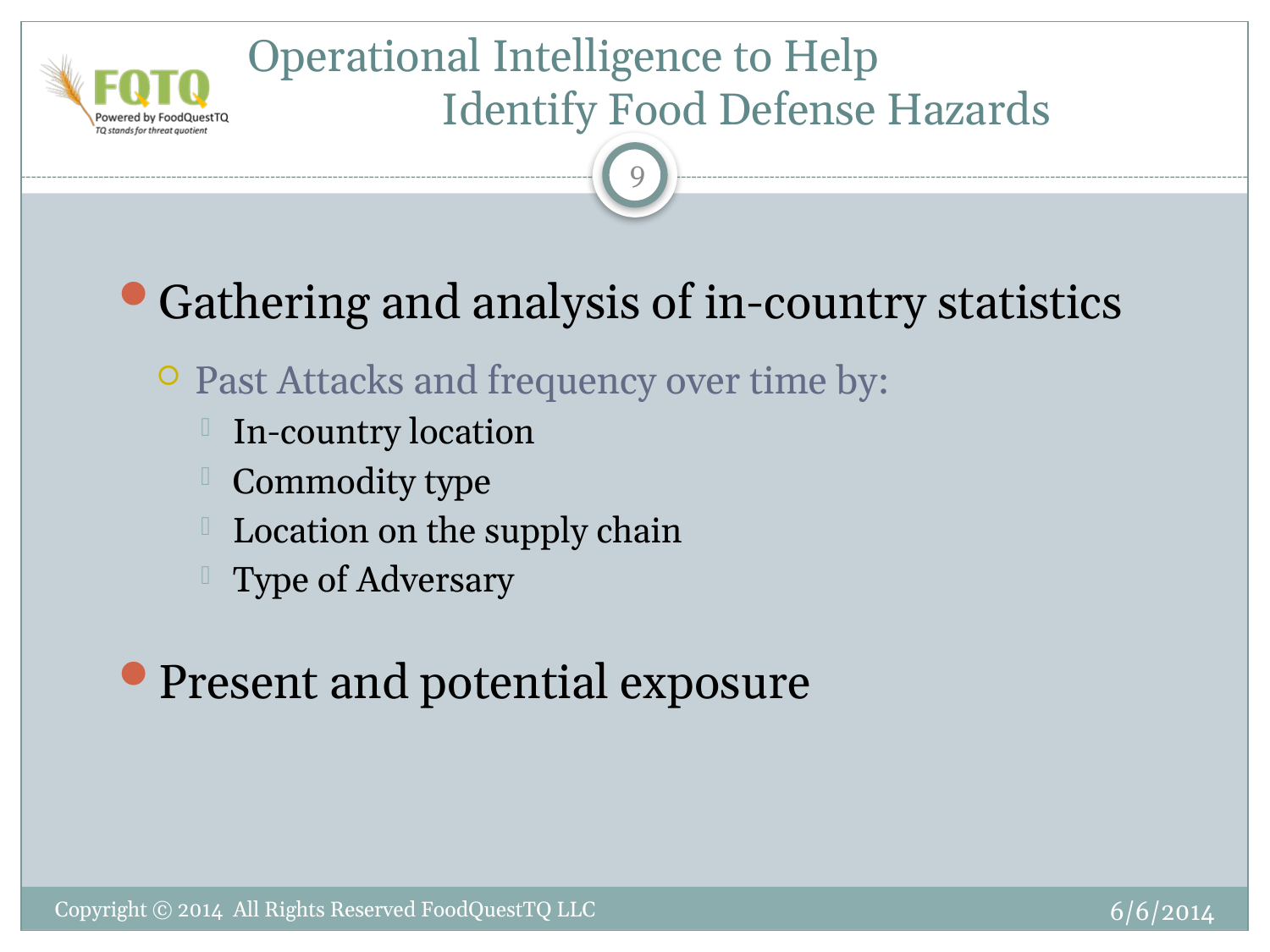

# Operational Intelligence to Help                                    Identify Food Defense Hazards
9
Gathering and analysis of in-country statistics

Past Attacks and frequency over time by:
In-country location
Commodity type
Location on the supply chain
Type of Adversary

Present and potential exposure

6/6/2014
Copyright © 2014  All Rights Reserved FoodQuestTQ LLC